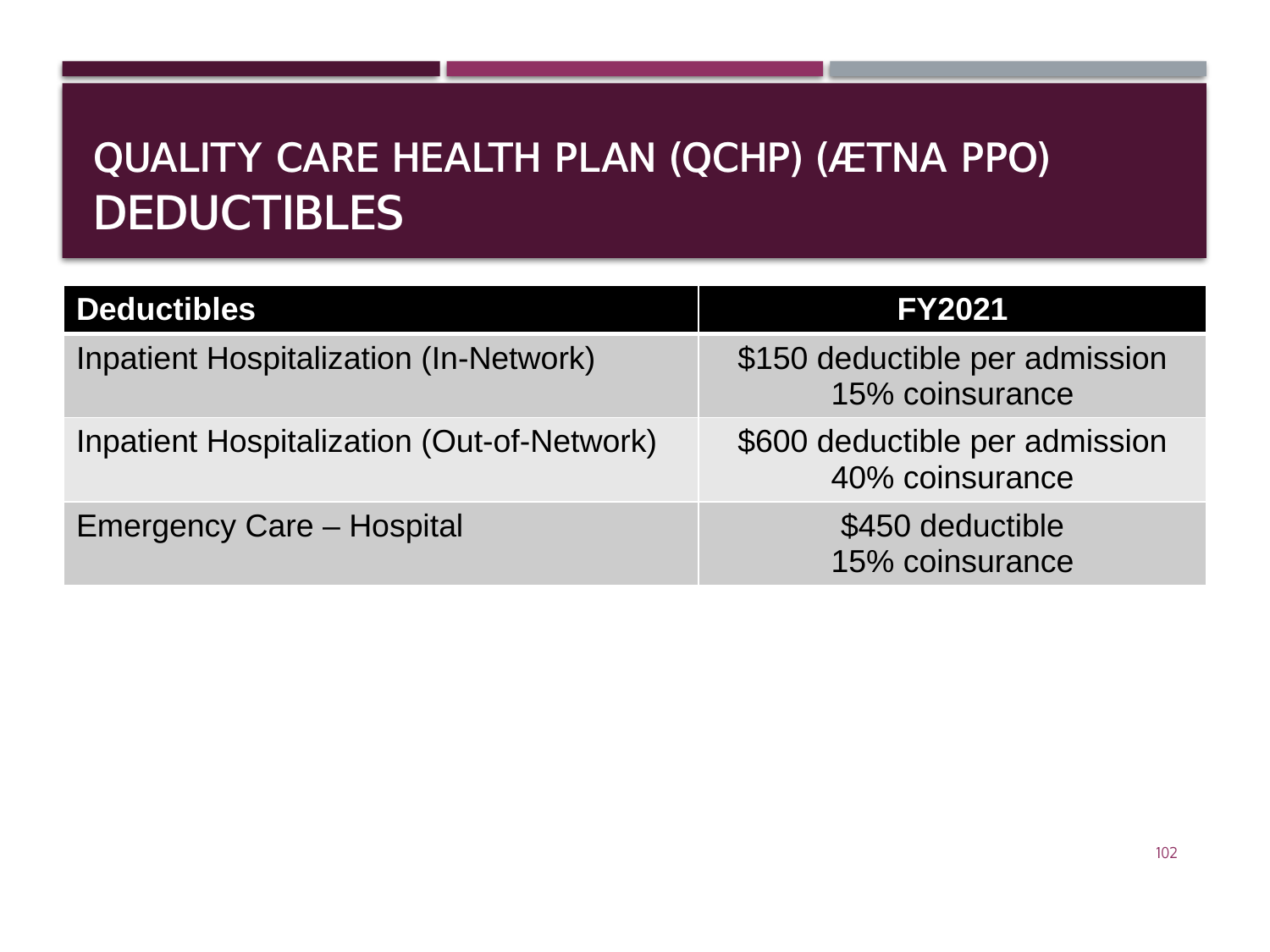

# Quality Care Health Plan (QCHP) (Aetna PPO) Deductibles
| Deductibles | FY2021 |
| --- | --- |
| Inpatient Hospitalization (In-Network) | $150 deductible per admission 15% coinsurance |
| Inpatient Hospitalization (Out-of-Network) | $600 deductible per admission 40% coinsurance |
| Emergency Care – Hospital | $450 deductible 15% coinsurance |
102